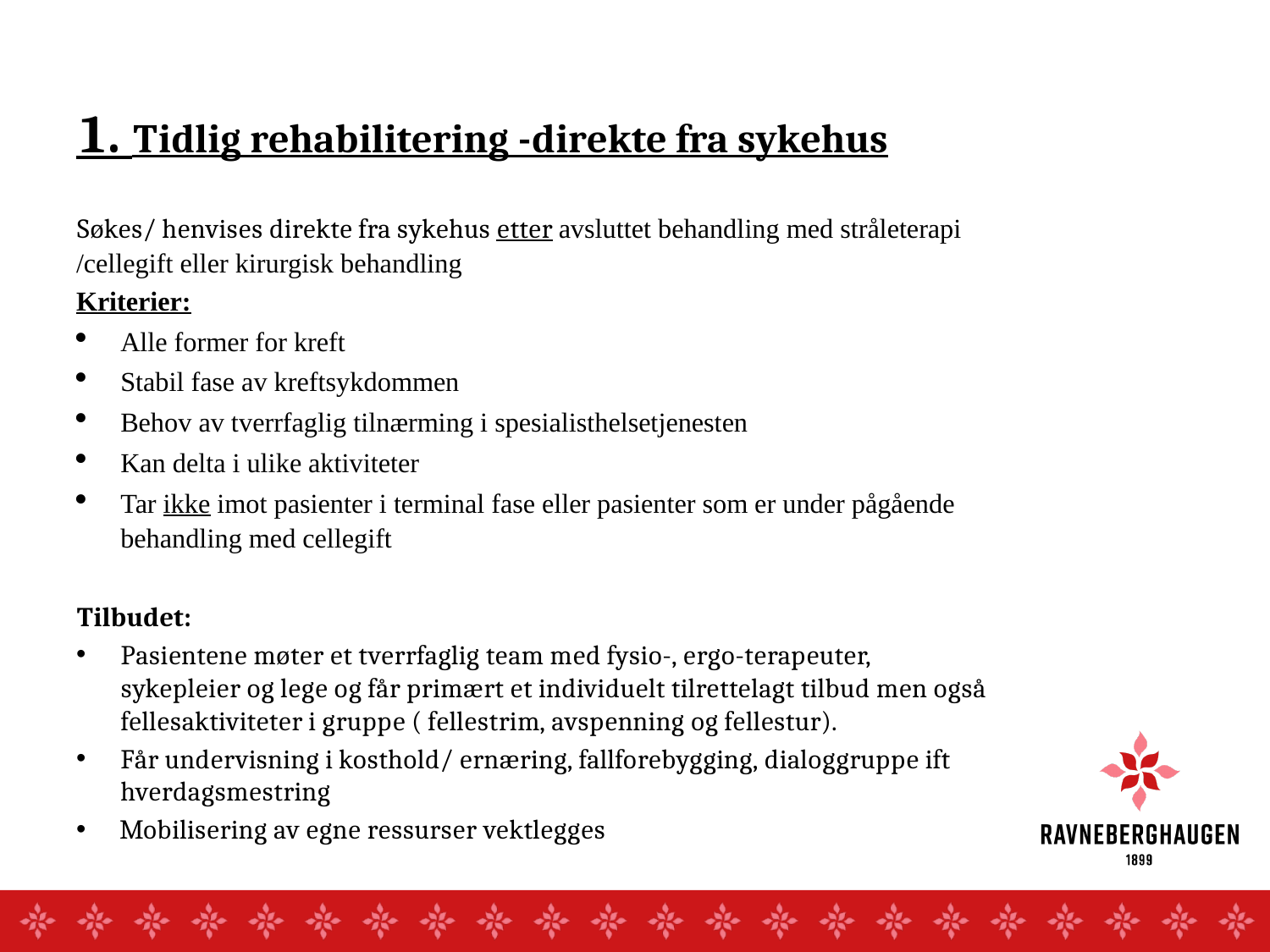

# 1. Tidlig rehabilitering -direkte fra sykehus
Søkes/ henvises direkte fra sykehus etter avsluttet behandling med stråleterapi /cellegift eller kirurgisk behandling
Kriterier:
Alle former for kreft
Stabil fase av kreftsykdommen
Behov av tverrfaglig tilnærming i spesialisthelsetjenesten
Kan delta i ulike aktiviteter
Tar ikke imot pasienter i terminal fase eller pasienter som er under pågående behandling med cellegift

Tilbudet:
Pasientene møter et tverrfaglig team med fysio-, ergo-terapeuter, sykepleier og lege og får primært et individuelt tilrettelagt tilbud men også fellesaktiviteter i gruppe ( fellestrim, avspenning og fellestur).
Får undervisning i kosthold/ ernæring, fallforebygging, dialoggruppe ift hverdagsmestring
Mobilisering av egne ressurser vektlegges